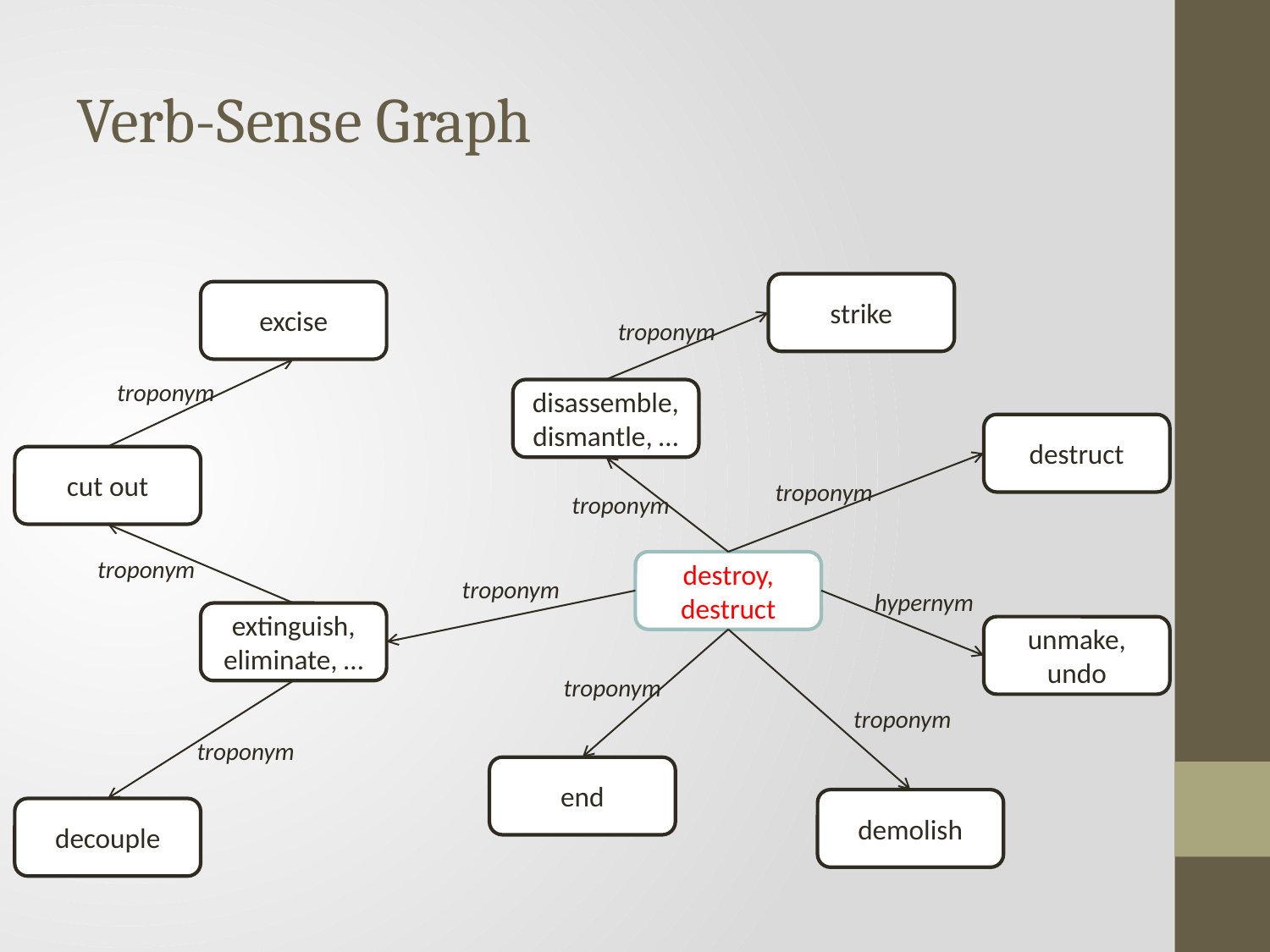

# Verb-Sense Graph
strike
excise
troponym
troponym
disassemble, dismantle, …
destruct
cut out
troponym
troponym
troponym
destroy, destruct
troponym
hypernym
extinguish, eliminate, …
unmake, undo
troponym
troponym
troponym
end
demolish
decouple